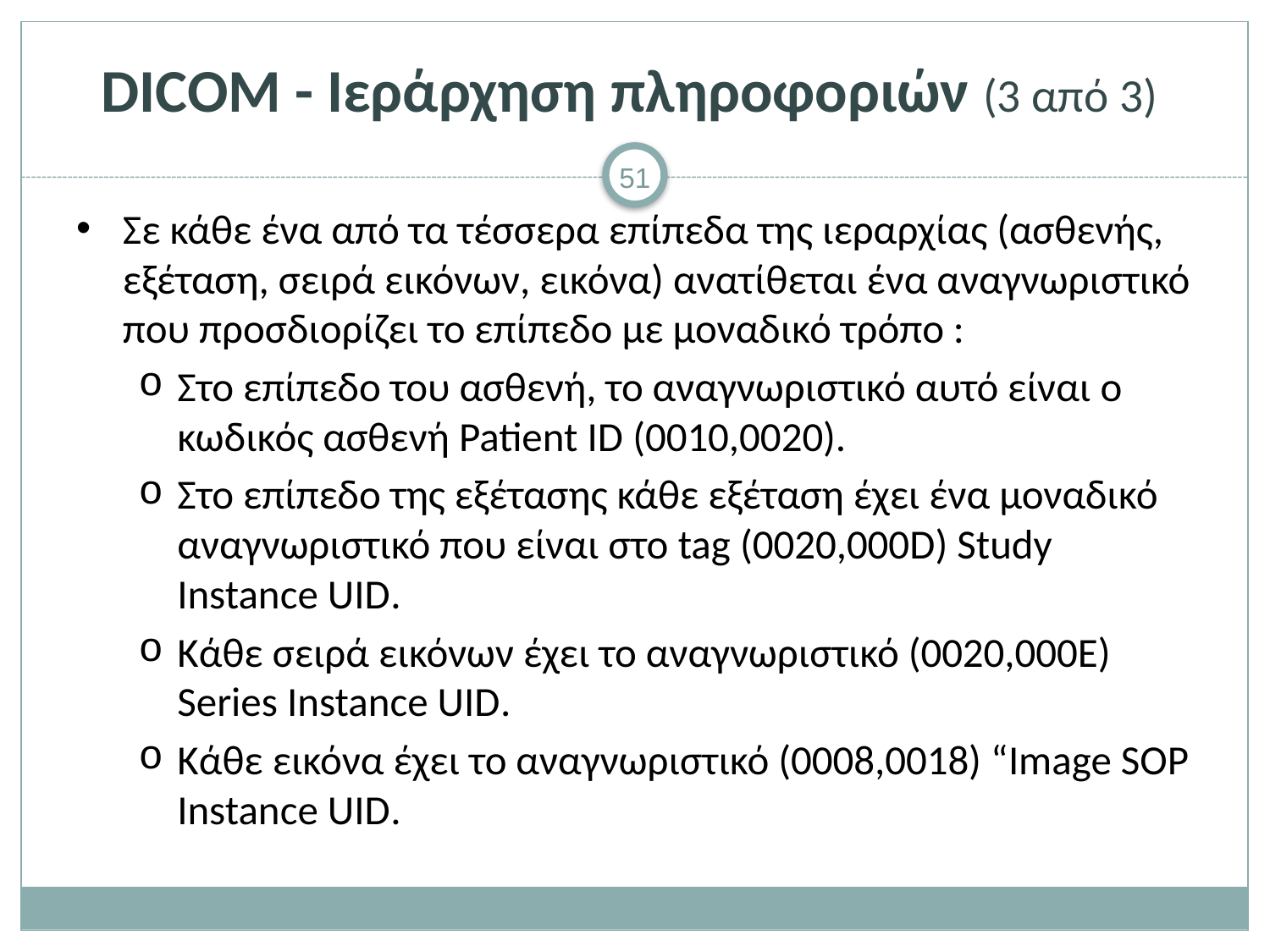

# DICOM - Ιεράρχηση πληροφοριών (3 από 3)
Σε κάθε ένα από τα τέσσερα επίπεδα της ιεραρχίας (ασθενής, εξέταση, σειρά εικόνων, εικόνα) ανατίθεται ένα αναγνωριστικό που προσδιορίζει το επίπεδο με μοναδικό τρόπο :
Στο επίπεδο του ασθενή, το αναγνωριστικό αυτό είναι ο κωδικός ασθενή Patient ID (0010,0020).
Στο επίπεδο της εξέτασης κάθε εξέταση έχει ένα μοναδικό αναγνωριστικό που είναι στο tag (0020,000D) Study Instance UID.
Κάθε σειρά εικόνων έχει το αναγνωριστικό (0020,000Ε) Series Instance UID.
Κάθε εικόνα έχει το αναγνωριστικό (0008,0018) “Image SOP Instance UID.